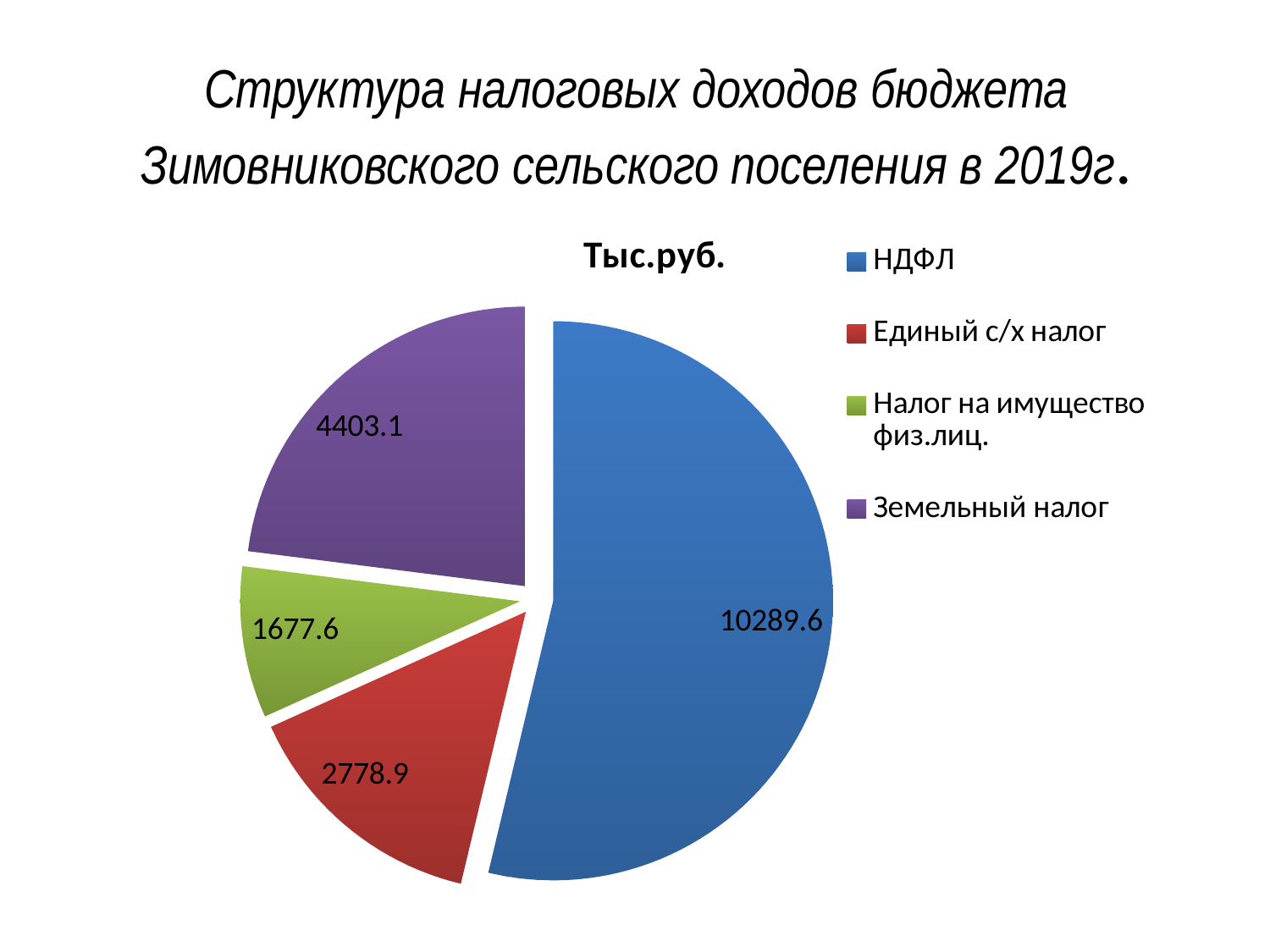

# Структура налоговых доходов бюджета Зимовниковского сельского поселения в 2019г.

### Chart: Тыс.руб.

| Category | Продажи |
|---|---|
| НДФЛ | 10289.6 |
| Единый с/х налог | 2778.9 |
| Налог на имущество физ.лиц. | 1677.6 |
| Земельный налог | 4403.1 |